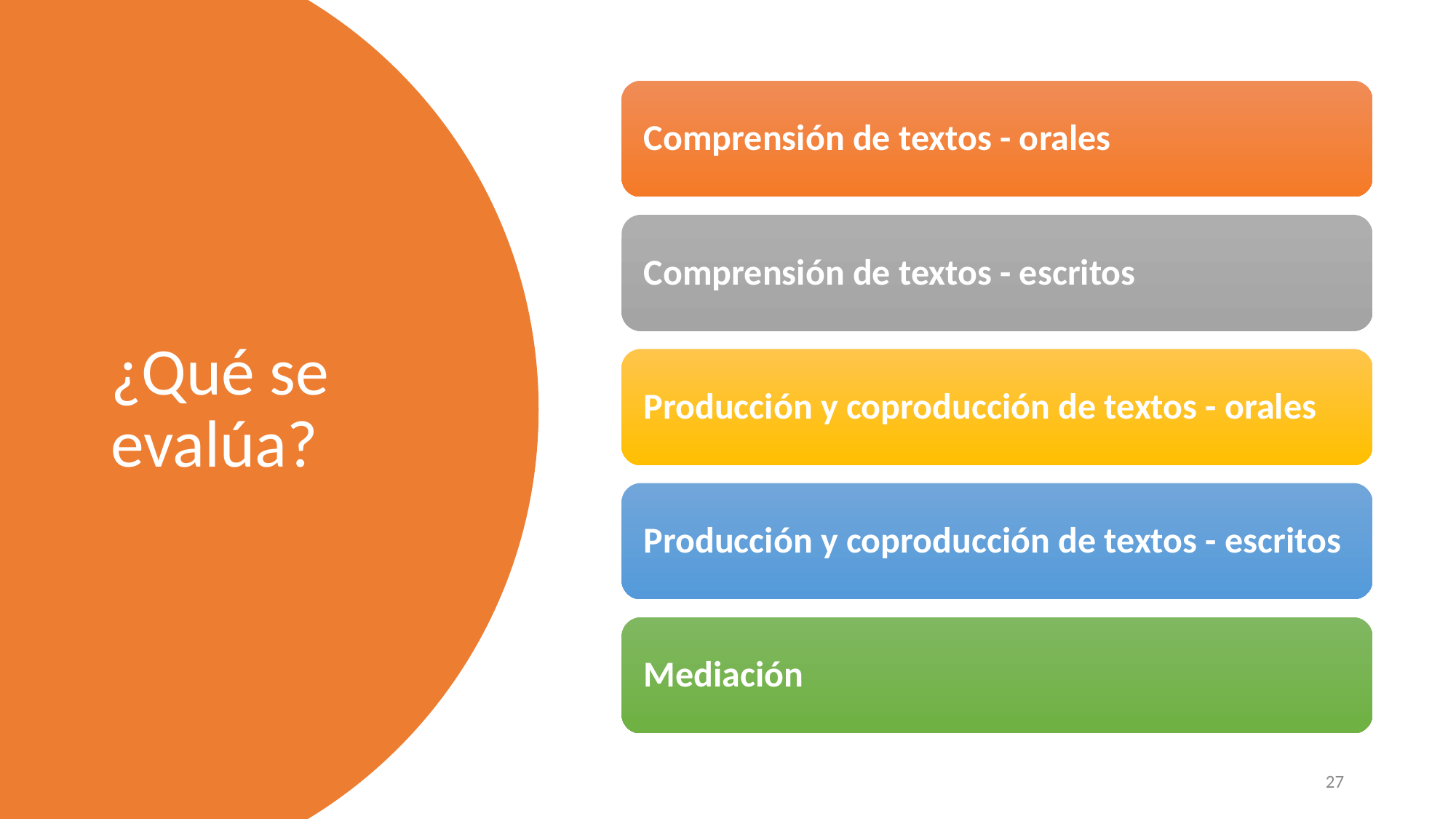

Comprensión de textos - orales
Comprensión de textos - escritos
Producción y coproducción de textos - orales
Producción y coproducción de textos - escritos
Mediación
# ¿Qué se evalúa?
27